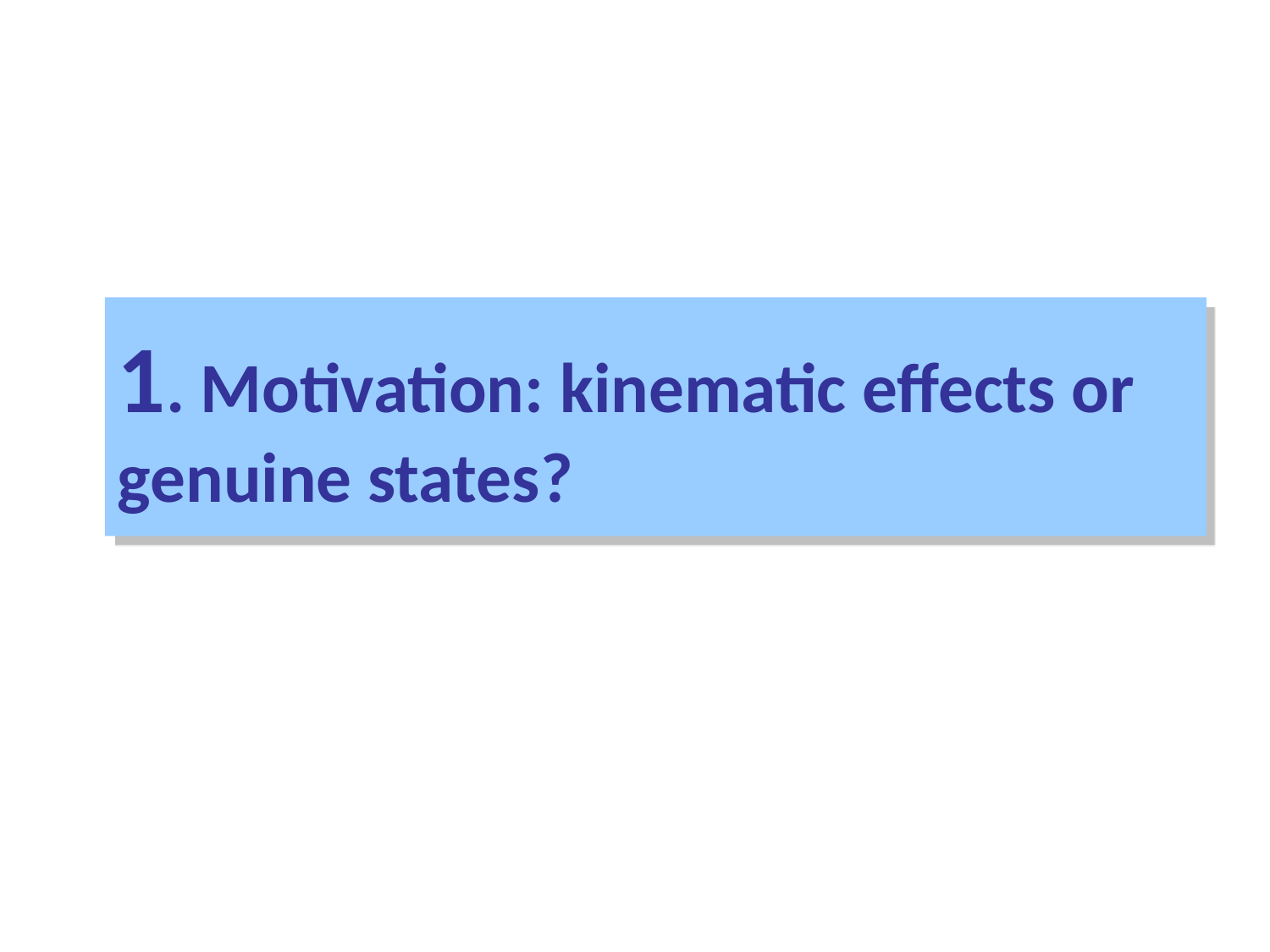

# 1. Motivation: kinematic effects or genuine states?